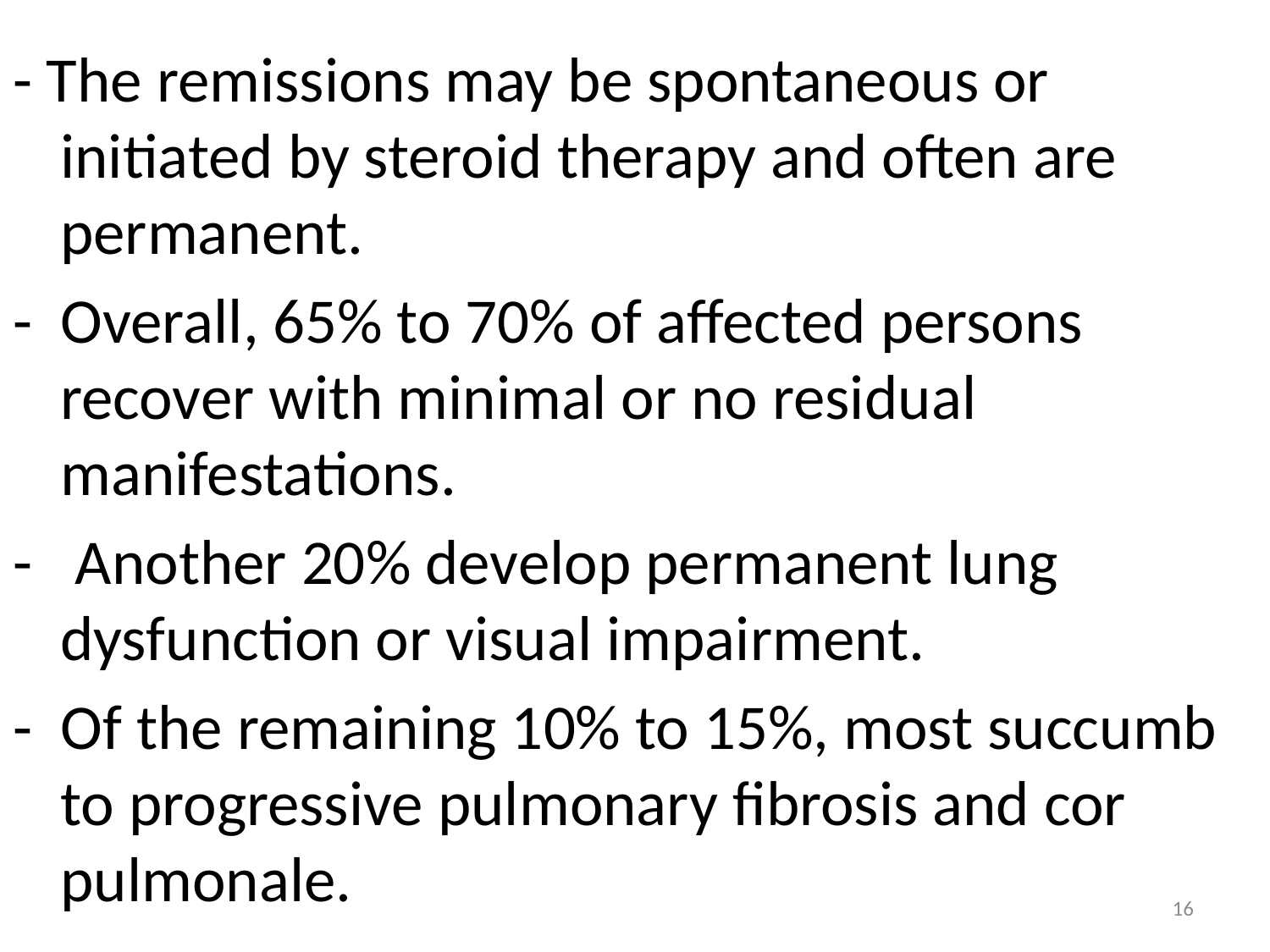

- The remissions may be spontaneous or initiated by steroid therapy and often are permanent.
-  Overall, 65% to 70% of affected persons recover with minimal or no residual manifestations.
-   Another 20% develop permanent lung dysfunction or visual impairment.
-  Of the remaining 10% to 15%, most succumb to progressive pulmonary fibrosis and cor pulmonale.
16